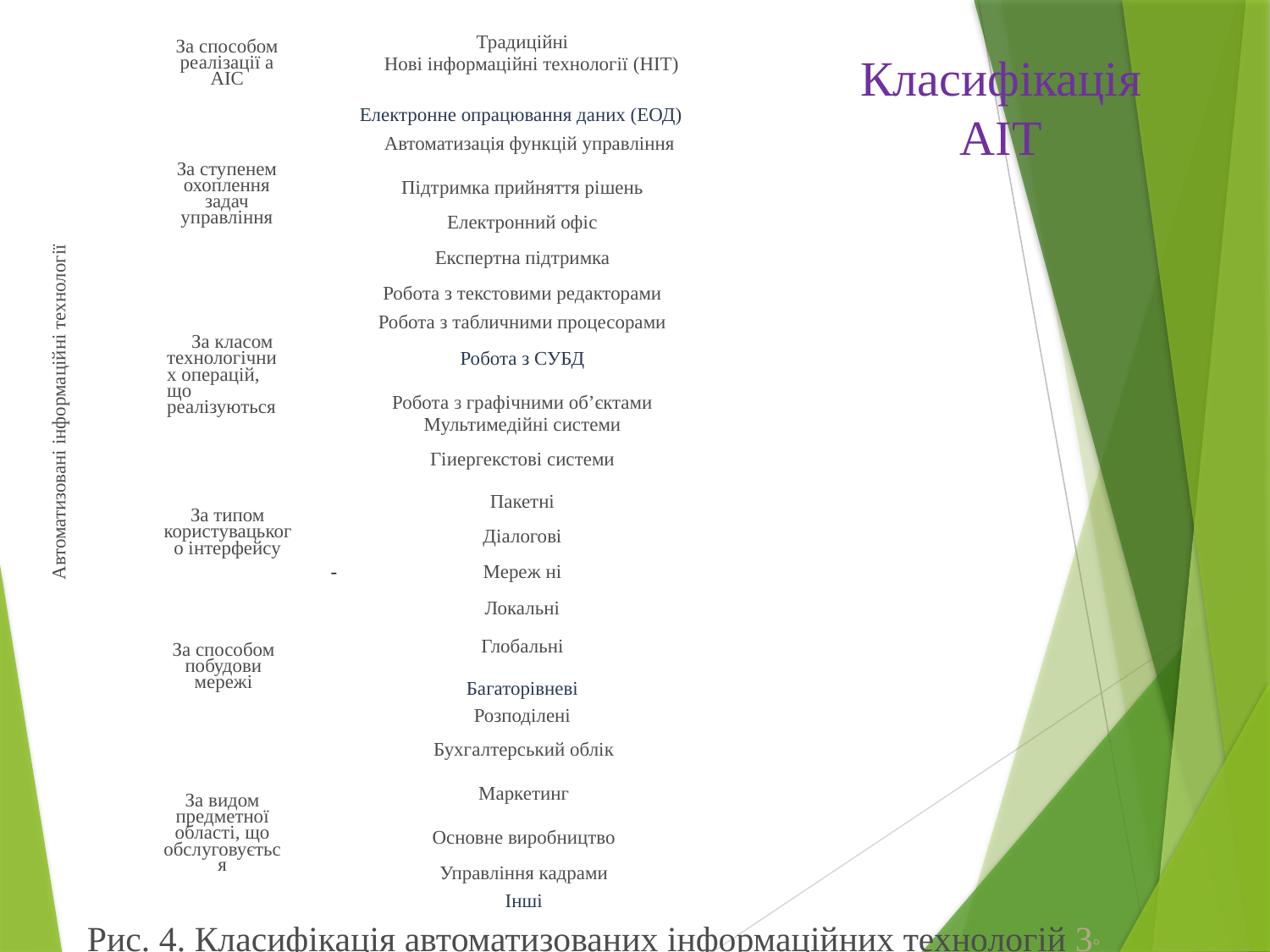

|  |  | Традиційні |
| --- | --- | --- |
|  |  | Нові інформаційні технології (HIT) |
|  |  | Електронне опрацювання даних (ЕОД) |
|  |  | Автоматизація функцій управління |
|  |  | Підтримка прийняття рішень |
|  |  | Електронний офіс |
|  |  | Експертна підтримка |
|  |  | Робота з текстовими редакторами |
|  |  | Робота з табличними процесорами |
|  |  | Робота з СУБД |
|  |  | Робота з графічними об’єктами |
|  |  | Мультимедійні системи |
|  |  | Гіиергекстові системи |
|  |  | Пакетні |
|  |  | Діалогові |
|  | - | Мереж ні |
|  |  | Локальні |
|  |  | Глобальні |
|  |  | Багаторівневі |
|  |  | Розподілені |
За способом реалізації а АІС
Класифікація AIT
За ступенем охоплення задач управління
Автоматизовані інформаційні технології
За класом технологічних операцій, що реалізуються
За типом користувацького інтерфейсу
За способом побудови мережі
|  |  | Бухгалтерський облік |
| --- | --- | --- |
|  |  | Маркетинг |
|  |  | Основне виробництво |
|  |  | Управління кадрами |
|  |  | Інші |
За видом предметної області, що обслуговується
Рис. 4. Класифікація автоматизованих інформаційних технологій 3°